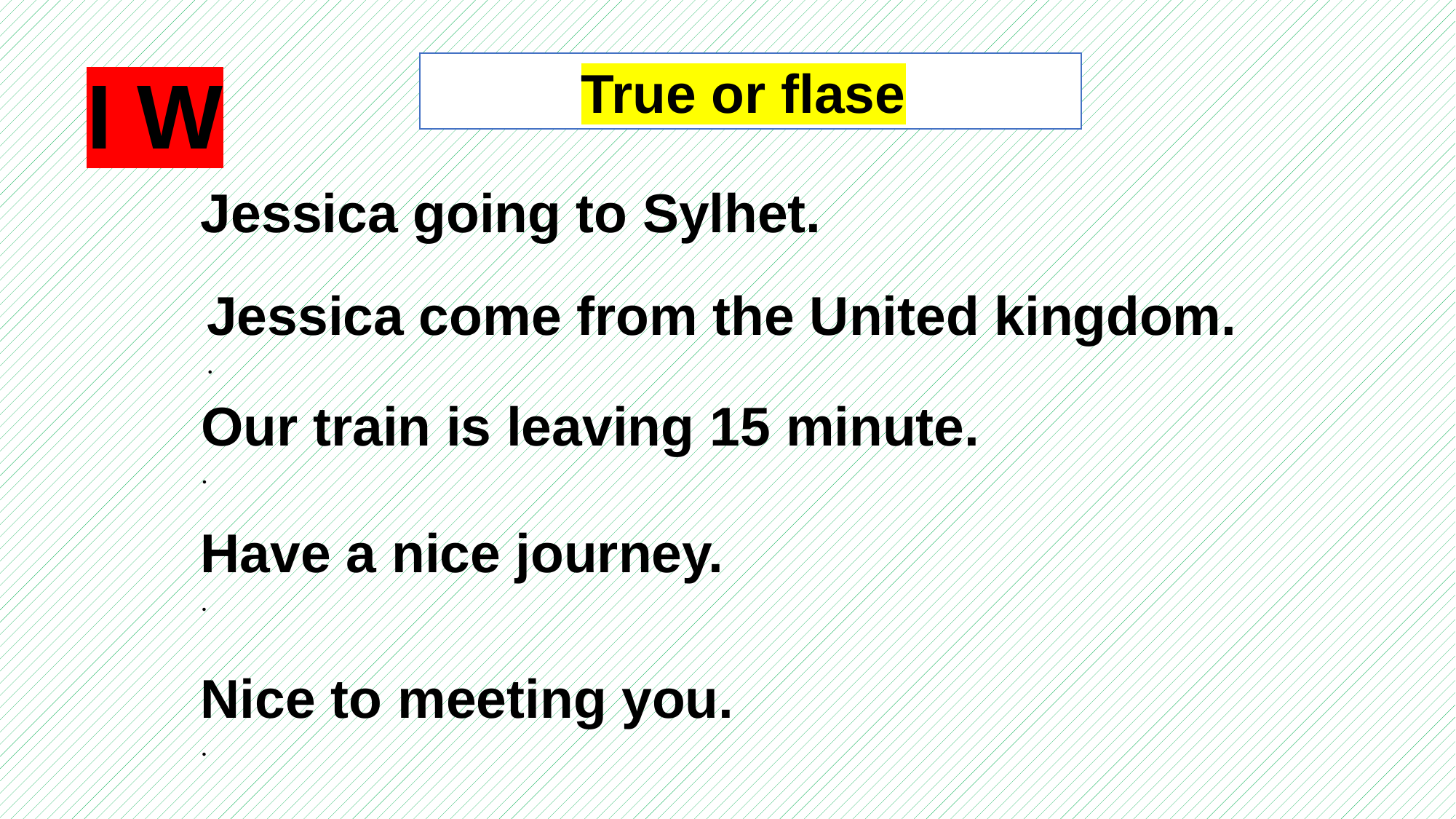

I W
          True or flase
Jessica going to Sylhet.
Jessica come from the United kingdom.
.
Our train is leaving 15 minute.
.
Have a nice journey.
.
Nice to meeting you.
.